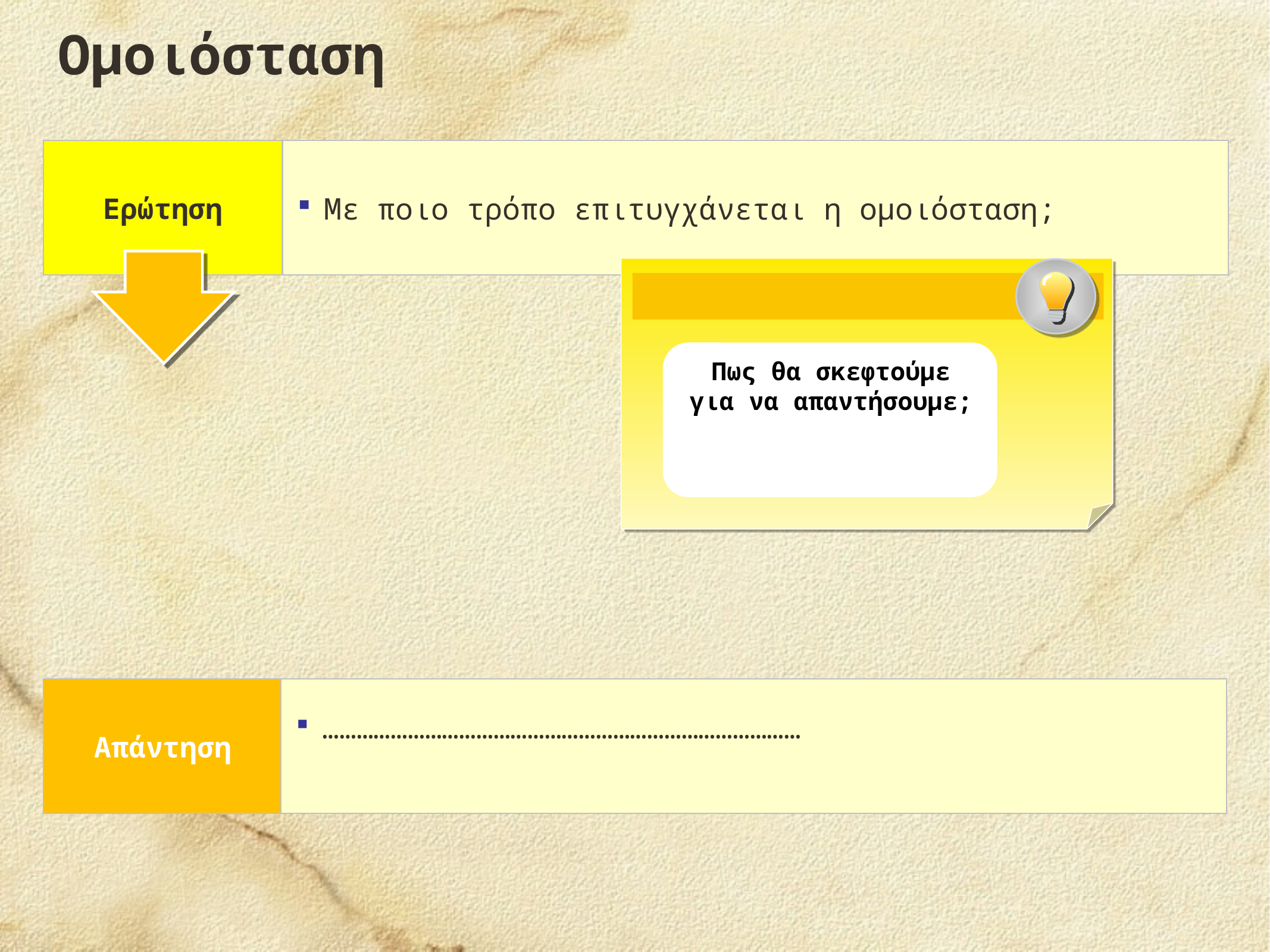

Ομοιόσταση
Ερώτηση

Με ποιο τρόπο επιτυγχάνεται η ομοιόσταση;

Πως θα σκεφτούμε για να απαντήσουμε;
Απάντηση
…………………………………………………………………………